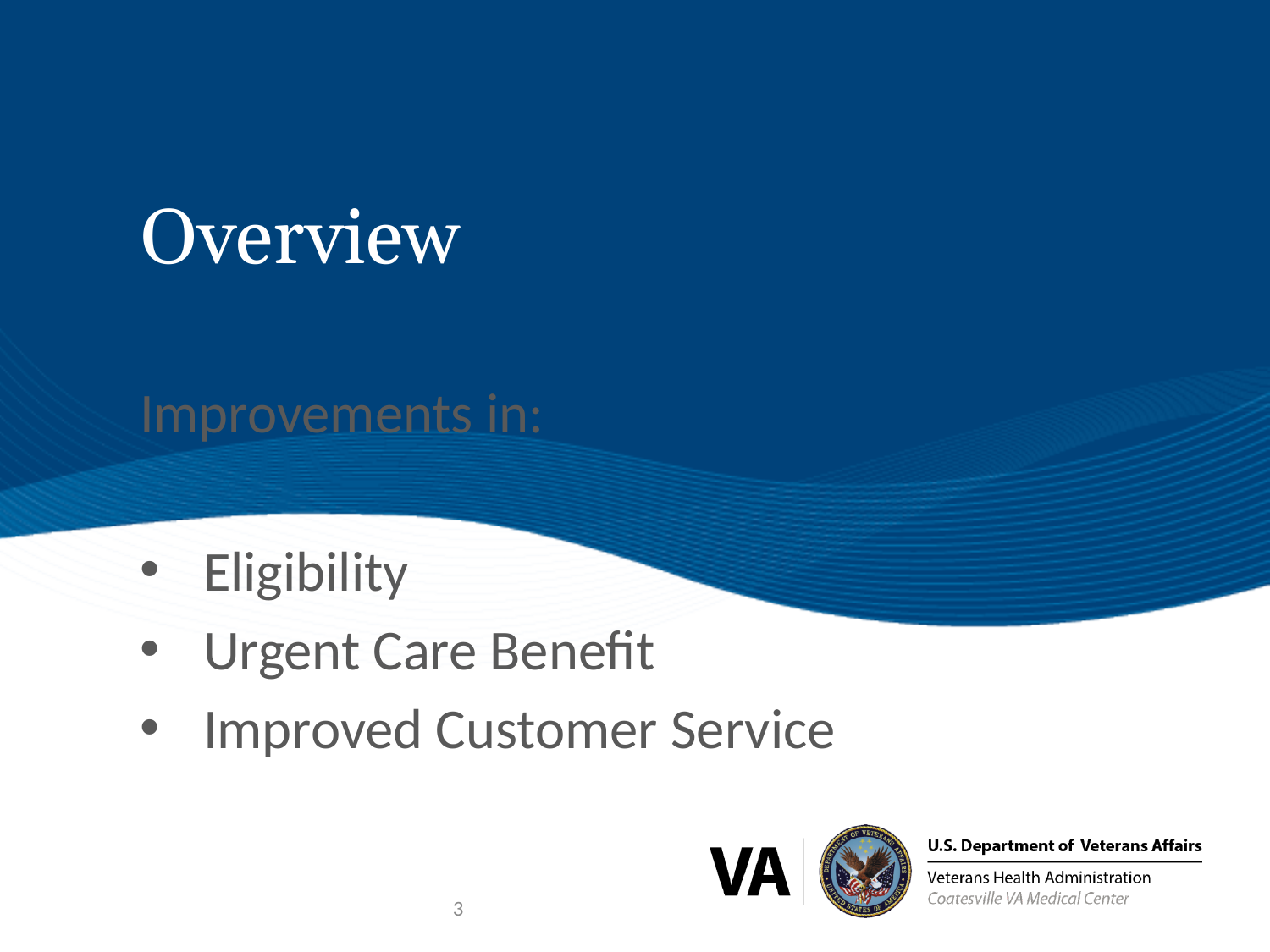

# Overview
Improvements in:

Eligibility
Urgent Care Benefit
Improved Customer Service
3